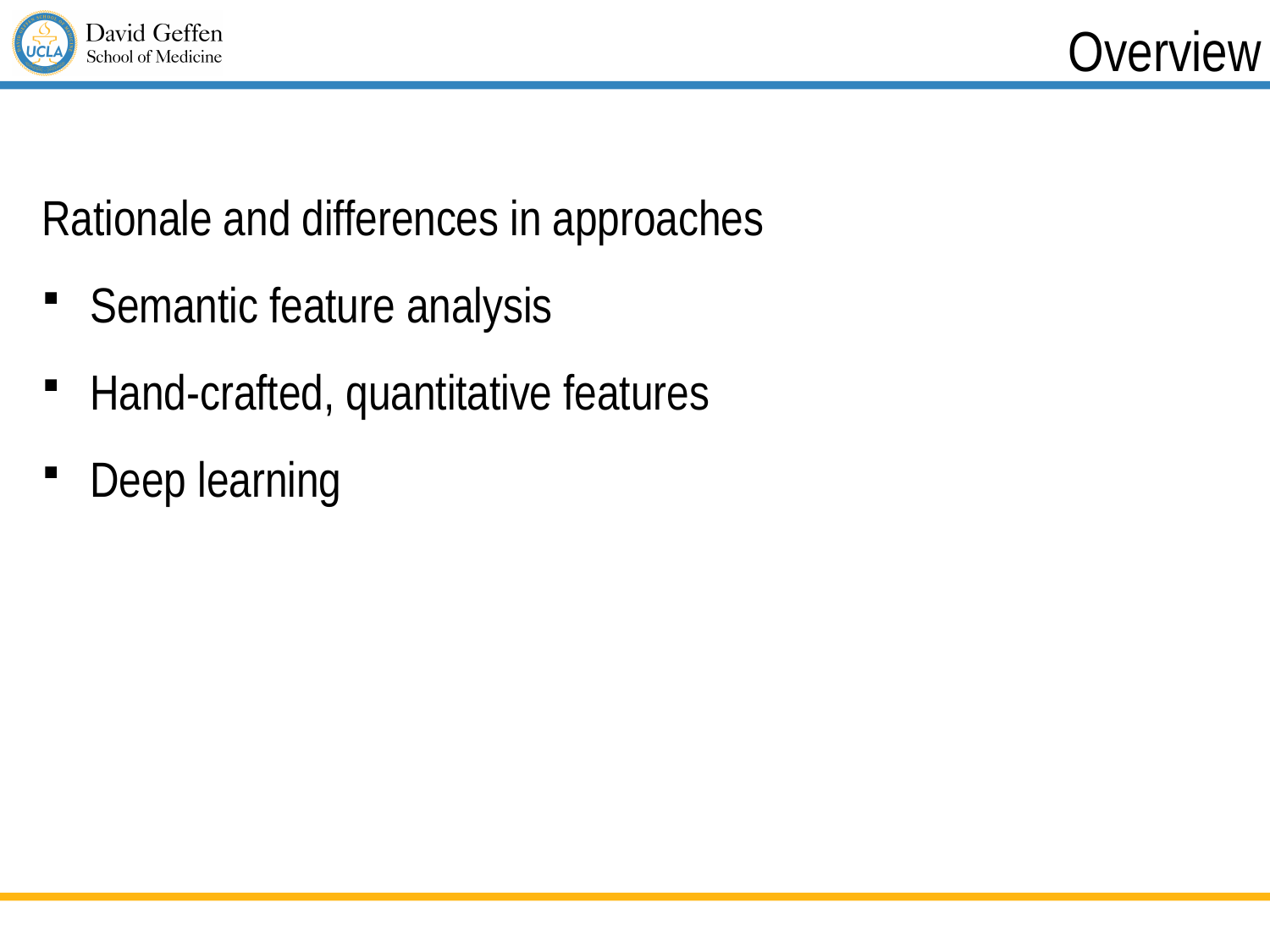

# Overview
Rationale and differences in approaches
Semantic feature analysis
Hand-crafted, quantitative features
Deep learning